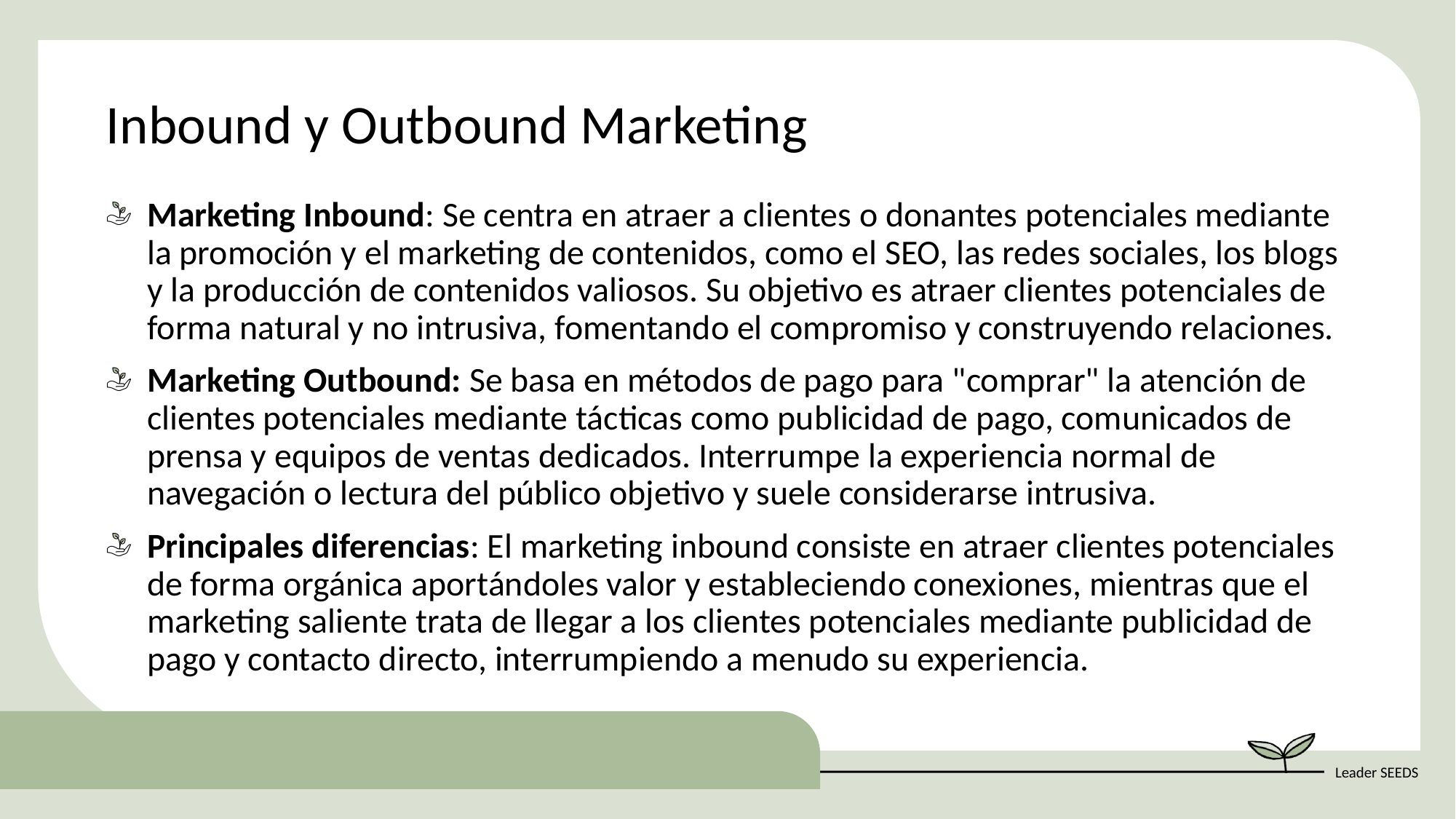

Inbound y Outbound Marketing
Marketing Inbound: Se centra en atraer a clientes o donantes potenciales mediante la promoción y el marketing de contenidos, como el SEO, las redes sociales, los blogs y la producción de contenidos valiosos. Su objetivo es atraer clientes potenciales de forma natural y no intrusiva, fomentando el compromiso y construyendo relaciones.
Marketing Outbound: Se basa en métodos de pago para "comprar" la atención de clientes potenciales mediante tácticas como publicidad de pago, comunicados de prensa y equipos de ventas dedicados. Interrumpe la experiencia normal de navegación o lectura del público objetivo y suele considerarse intrusiva.
Principales diferencias: El marketing inbound consiste en atraer clientes potenciales de forma orgánica aportándoles valor y estableciendo conexiones, mientras que el marketing saliente trata de llegar a los clientes potenciales mediante publicidad de pago y contacto directo, interrumpiendo a menudo su experiencia.